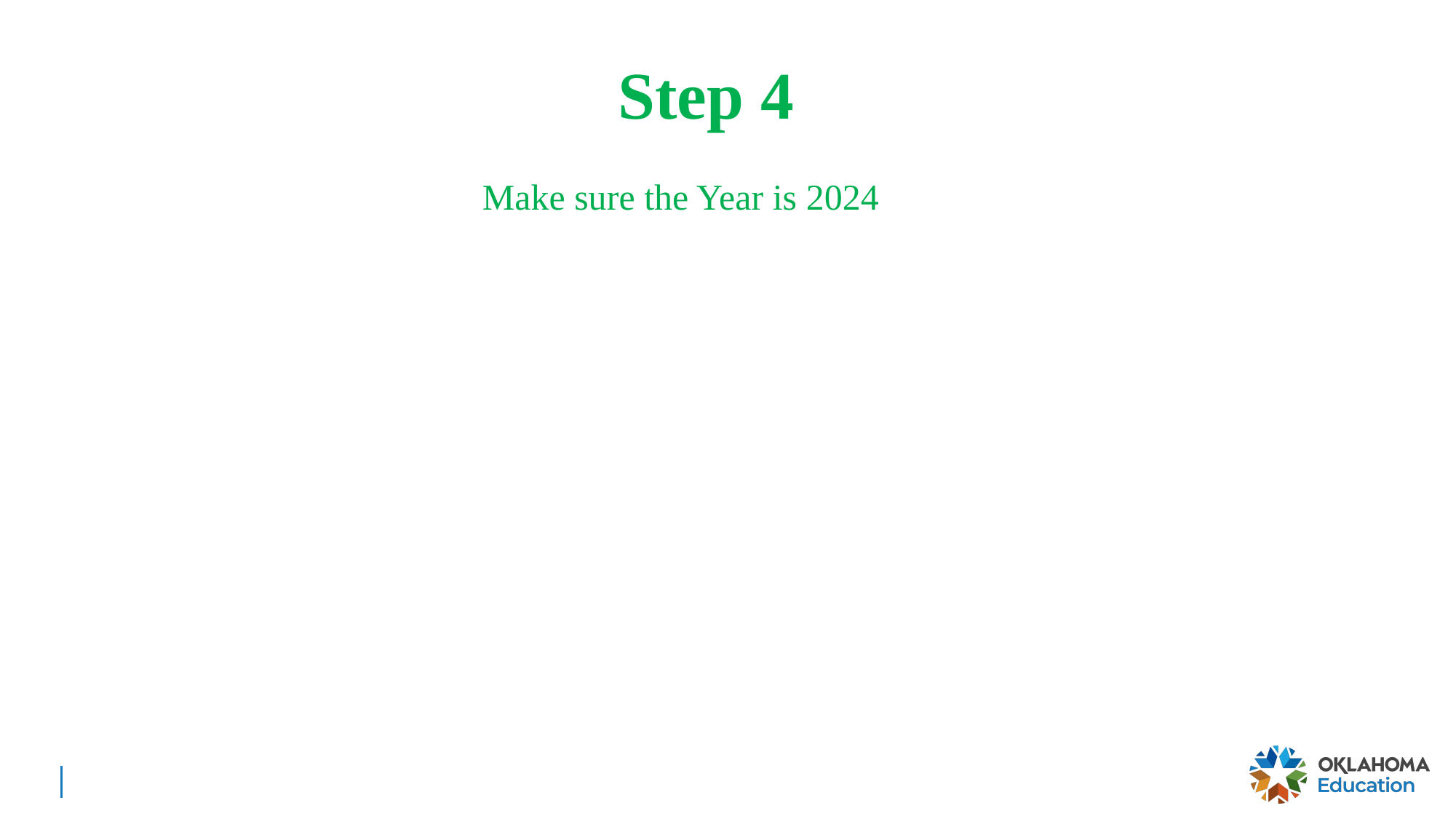

# Step 4
Make sure the Year is 2024

|  |
| --- |
|  |